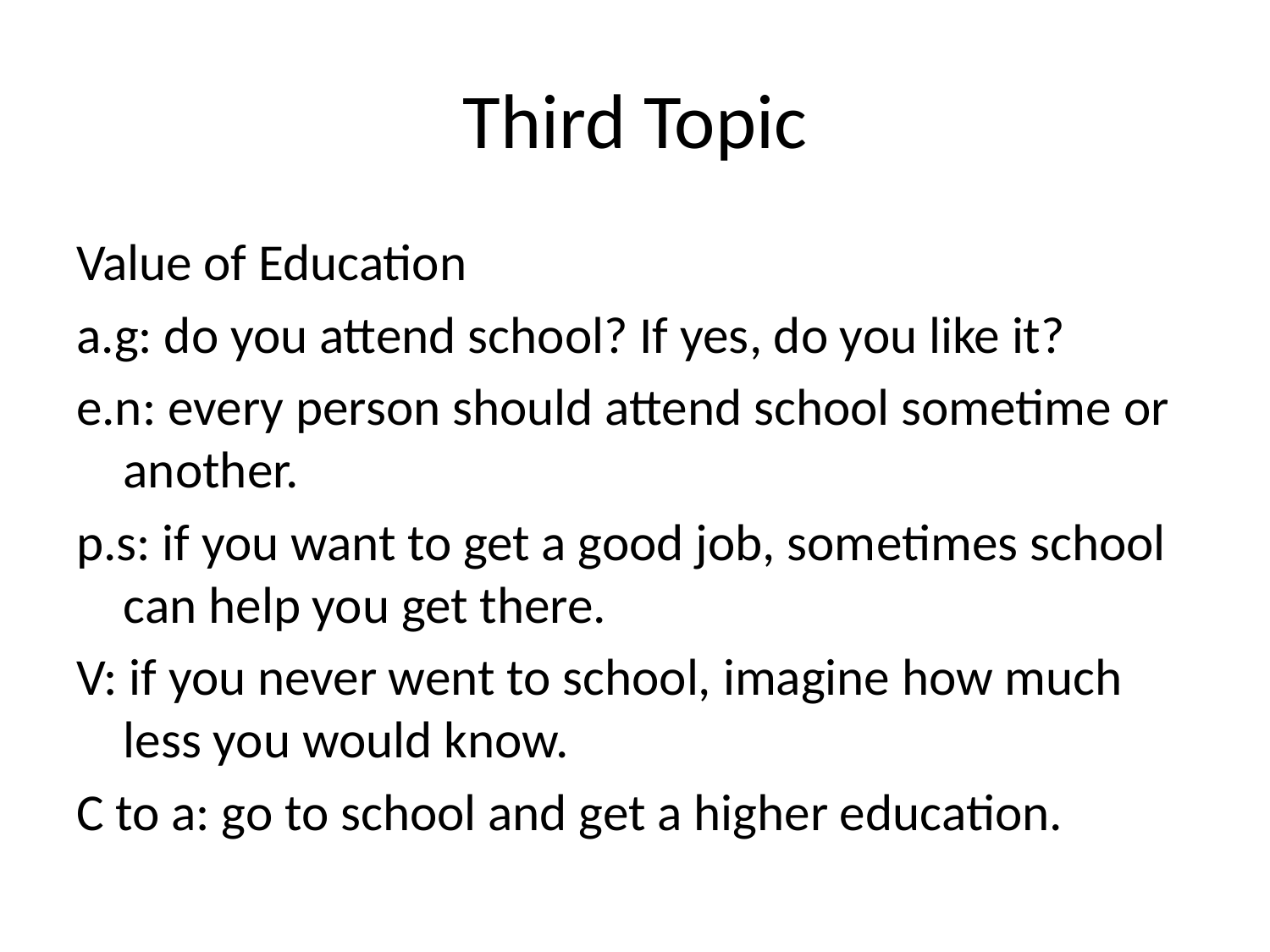

# Third Topic
Value of Education
a.g: do you attend school? If yes, do you like it?
e.n: every person should attend school sometime or another.
p.s: if you want to get a good job, sometimes school can help you get there.
V: if you never went to school, imagine how much less you would know.
C to a: go to school and get a higher education.